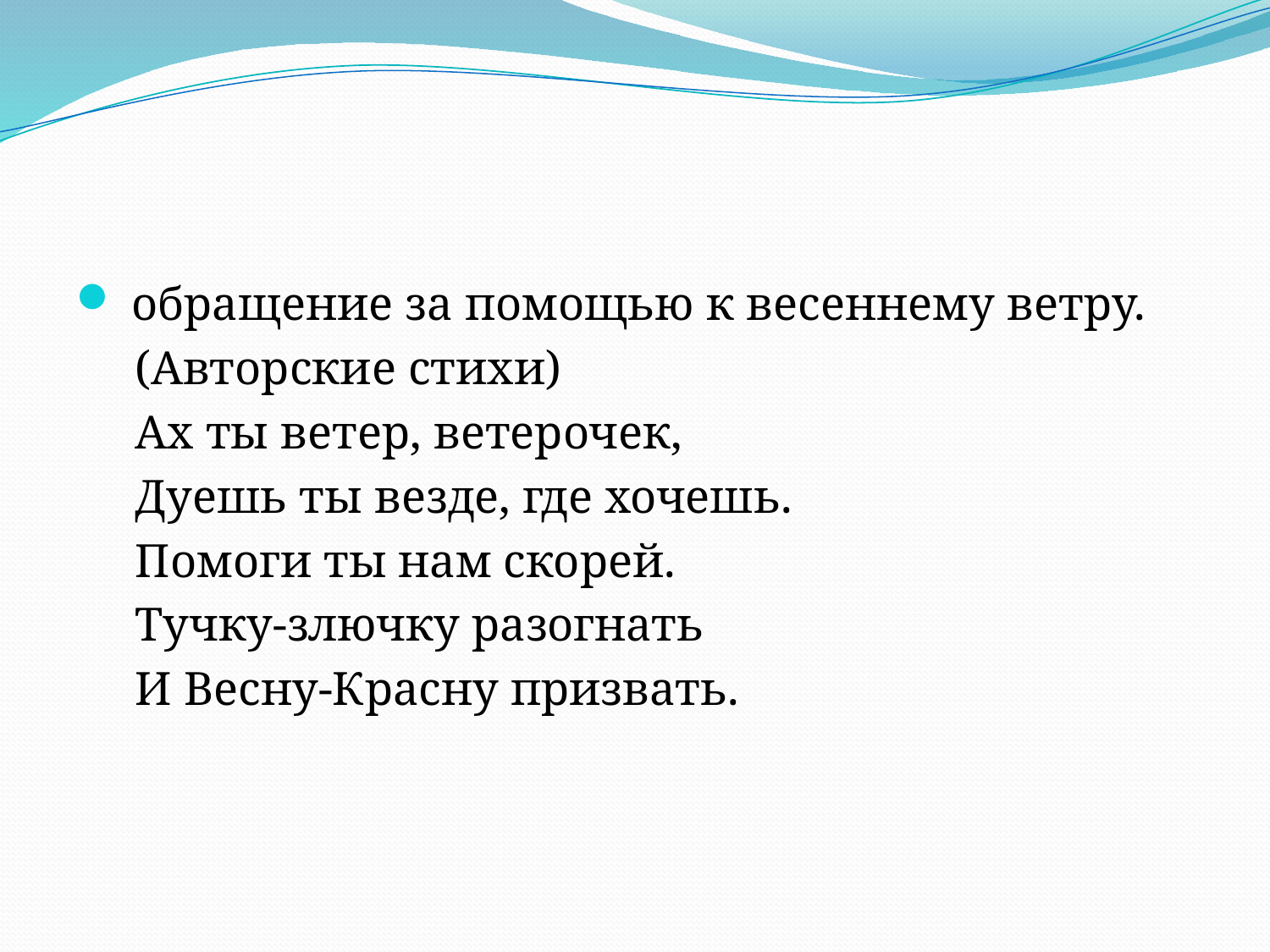

обращение за помощью к весеннему ветру.
     (Авторские стихи)
     Ах ты ветер, ветерочек,
     Дуешь ты везде, где хочешь.
     Помоги ты нам скорей.
     Тучку-злючку разогнать
     И Весну-Красну призвать.